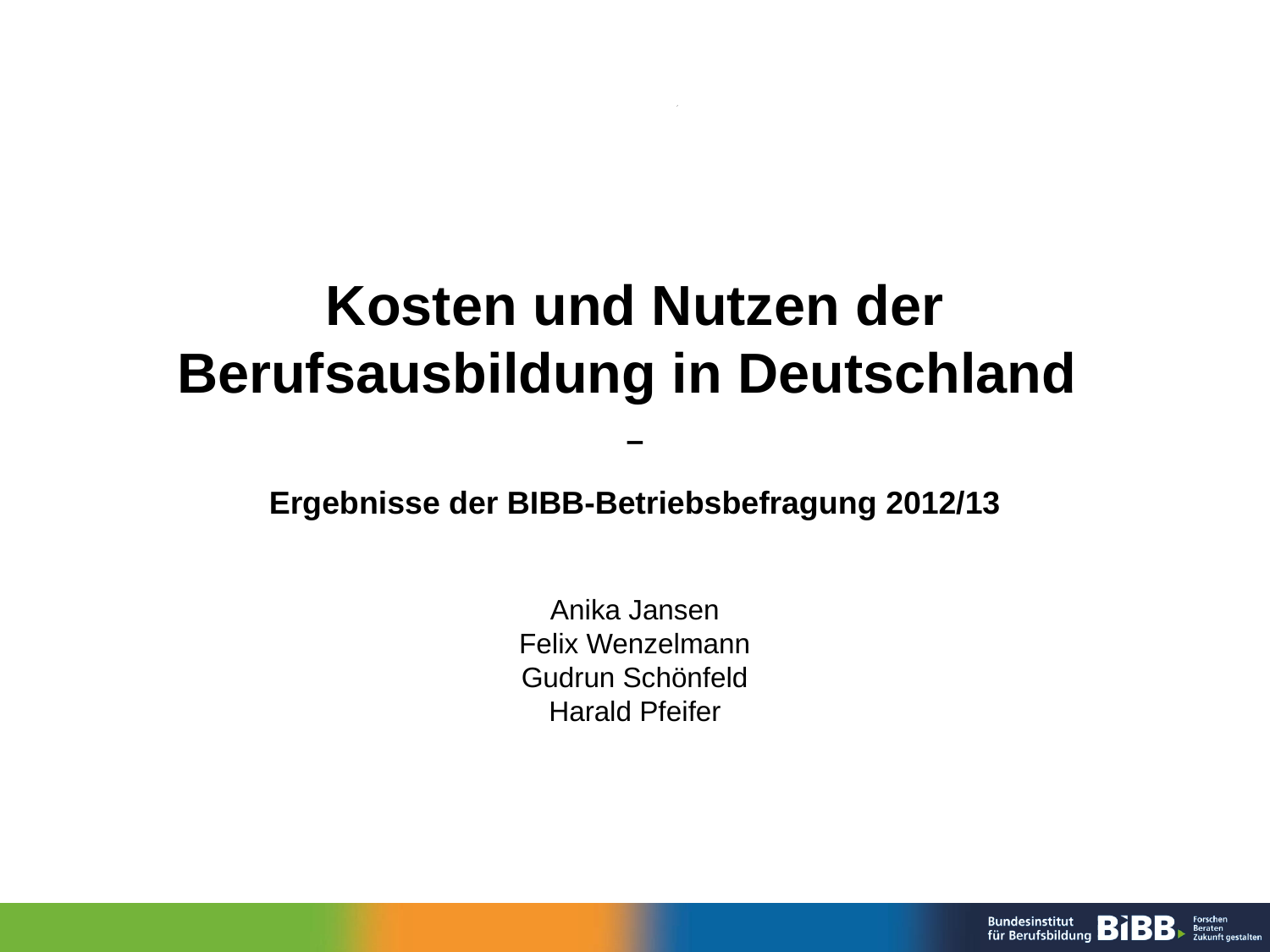

Kosten und Nutzen der Berufsausbildung in Deutschland
–

Ergebnisse der BIBB-Betriebsbefragung 2012/13

Anika Jansen
Felix Wenzelmann
Gudrun Schönfeld
Harald Pfeifer